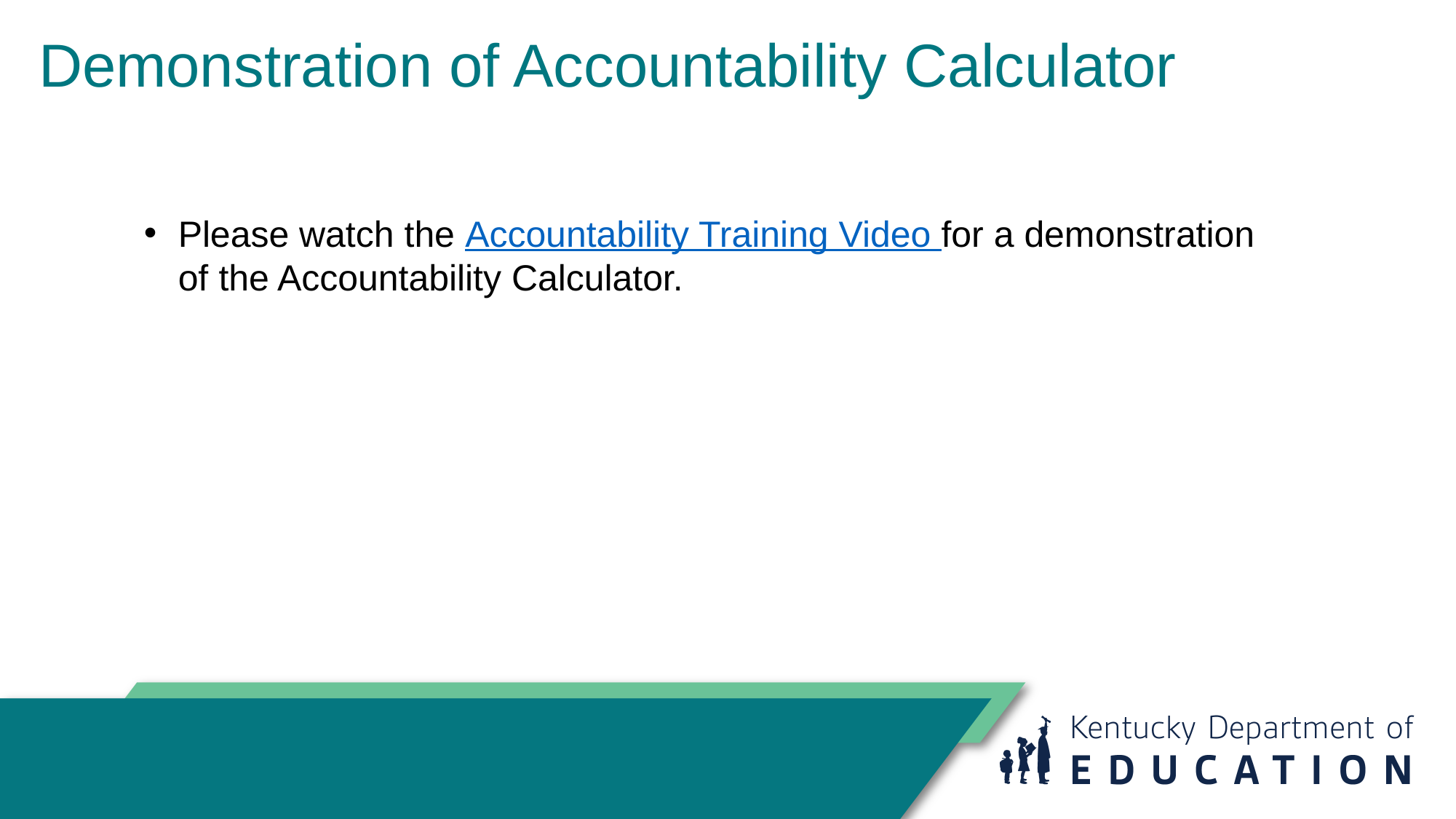

# Demonstration of Accountability Calculator
Please watch the Accountability Training Video for a demonstration of the Accountability Calculator.